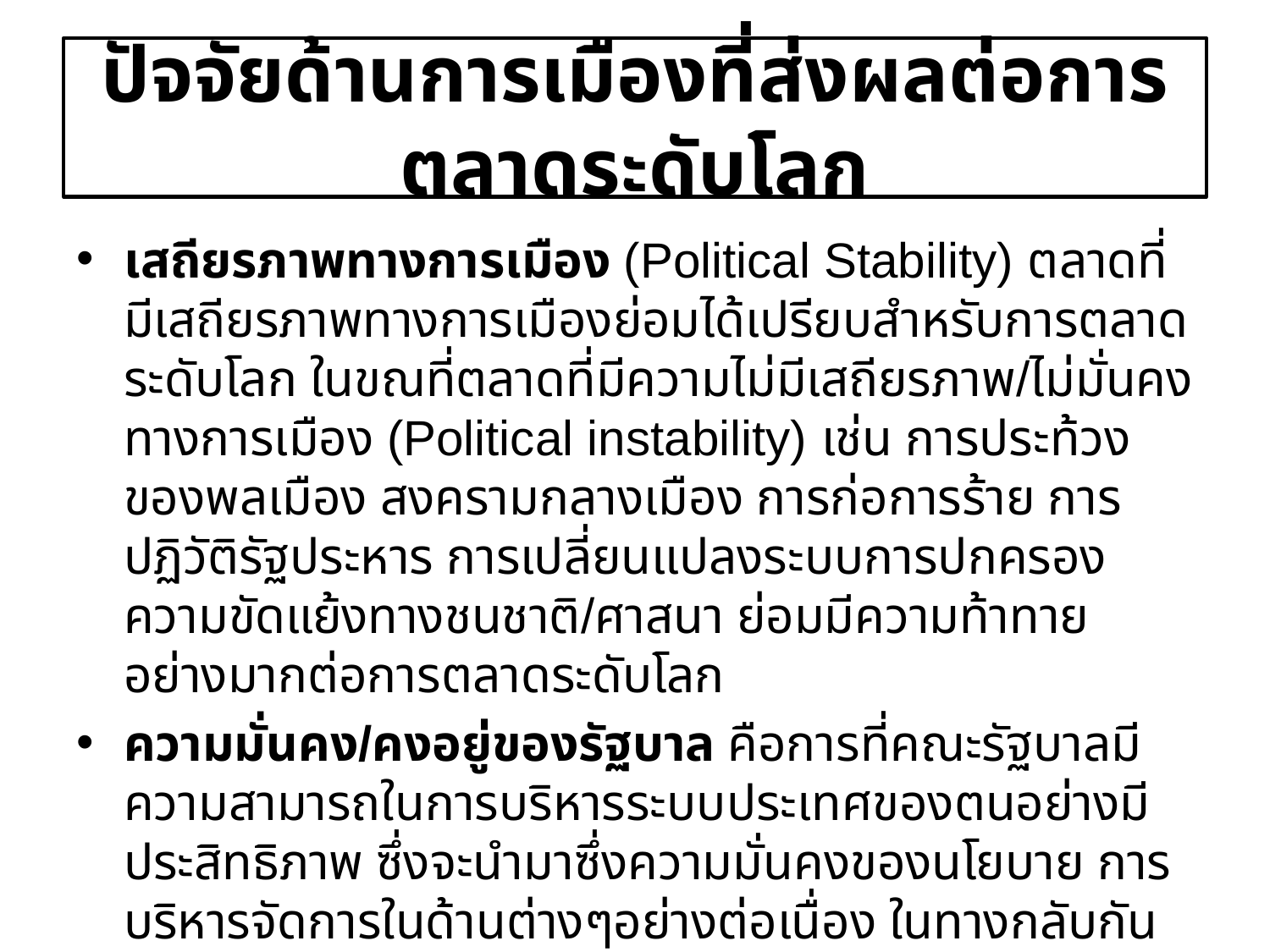

# ปัจจัยด้านการเมืองที่ส่งผลต่อการตลาดระดับโลก
เสถียรภาพทางการเมือง (Political Stability) ตลาดที่มีเสถียรภาพทางการเมืองย่อมได้เปรียบสำหรับการตลาดระดับโลก ในขณที่ตลาดที่มีความไม่มีเสถียรภาพ/ไม่มั่นคงทางการเมือง (Political instability) เช่น การประท้วงของพลเมือง สงครามกลางเมือง การก่อการร้าย การปฏิวัติรัฐประหาร การเปลี่ยนแปลงระบบการปกครอง ความขัดแย้งทางชนชาติ/ศาสนา ย่อมมีความท้าทายอย่างมากต่อการตลาดระดับโลก
ความมั่นคง/คงอยู่ของรัฐบาล คือการที่คณะรัฐบาลมีความสามารถในการบริหารระบบประเทศของตนอย่างมีประสิทธิภาพ ซึ่งจะนำมาซึ่งความมั่นคงของนโยบาย การบริหารจัดการในด้านต่างๆอย่างต่อเนื่อง ในทางกลับกันหากตลาดใดมีการขัดแย้งระหว่างฝ่ายการเมือง การเปลี่ยนแปลงในรัฐบาลบ่อยครั้ง รวมถึงการขาดความสามารถในการดำเนินการปกครองก็จะส่งผลต่อการเปลี่ยนแปลงนโยบายและข้อบังคับต่างๆ โดยเฉพาะอย่างยิ่งนโยบายทางการค้าได้โดยง่ายเช่นกัน